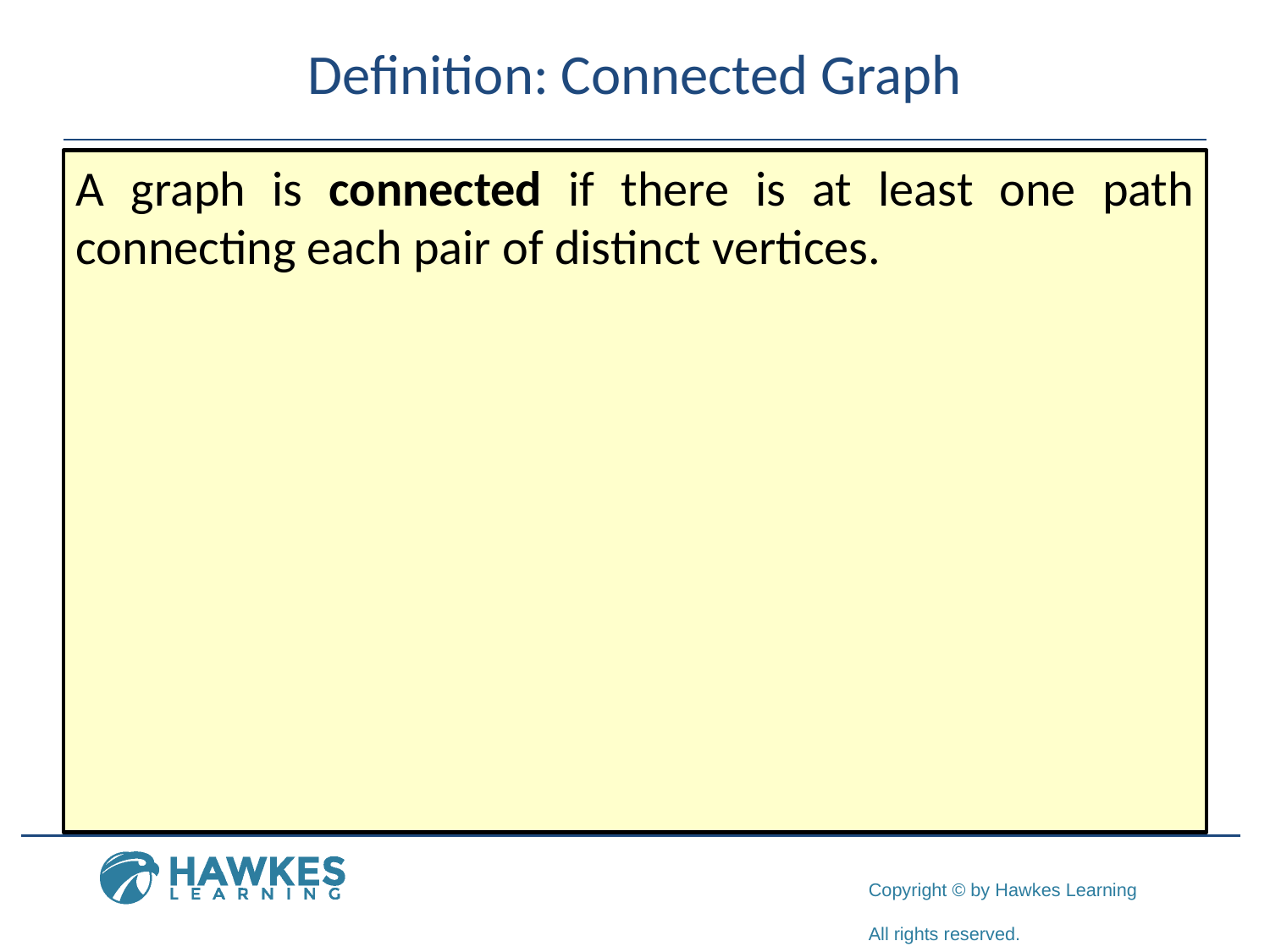

# Definition: Connected Graph
A graph is connected if there is at least one path connecting each pair of distinct vertices.